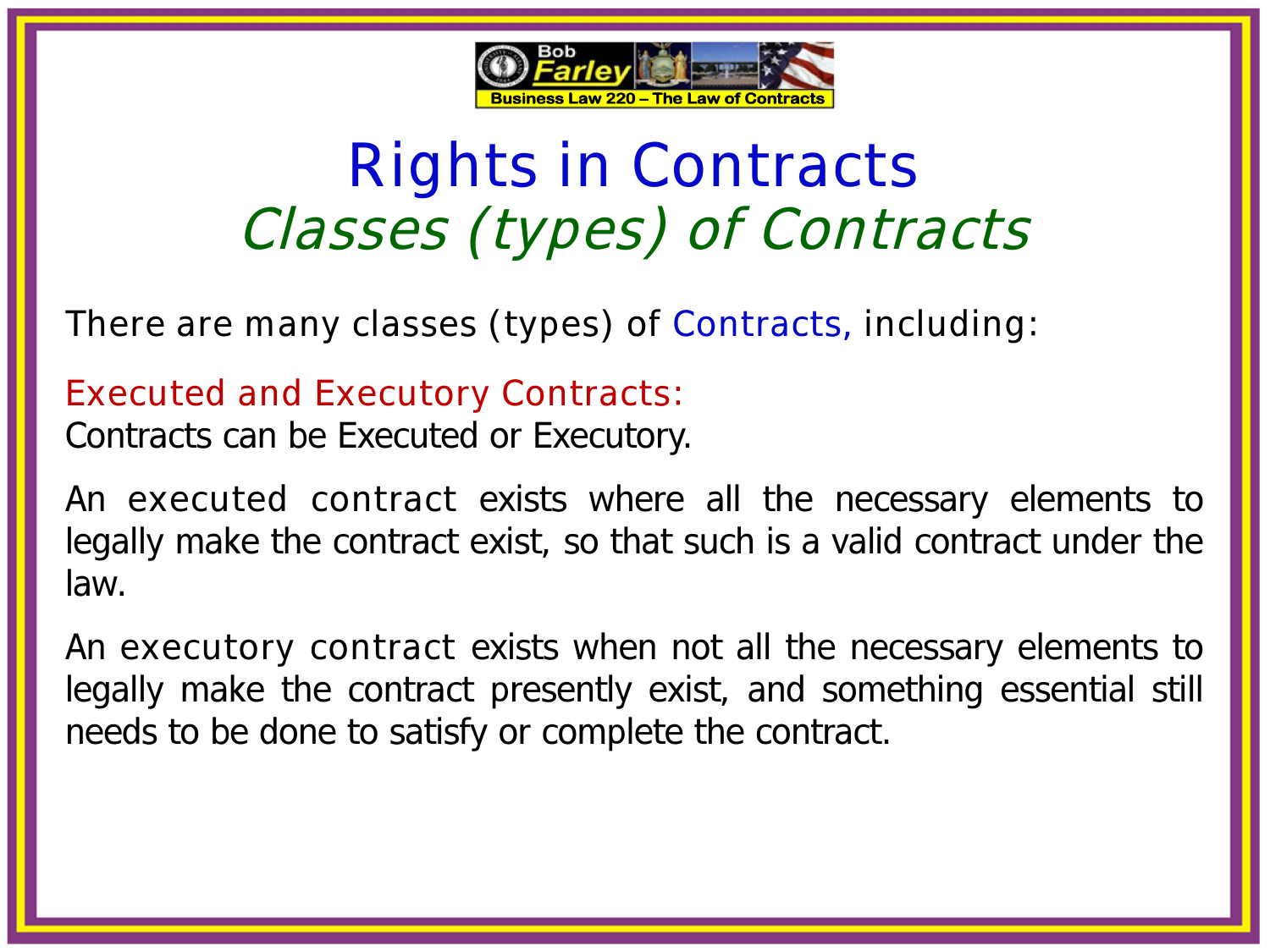

Rights in Contracts
Classes (types) of Contracts

There are many classes (types) of Contracts, including:

Executed and Executory Contracts:
Contracts can be Executed or Executory.

An executed contract exists where all the necessary elements to legally make the contract exist, so that such is a valid contract under the law.

An executory contract exists when not all the necessary elements to legally make the contract presently exist, and something essential still needs to be done to satisfy or complete the contract.